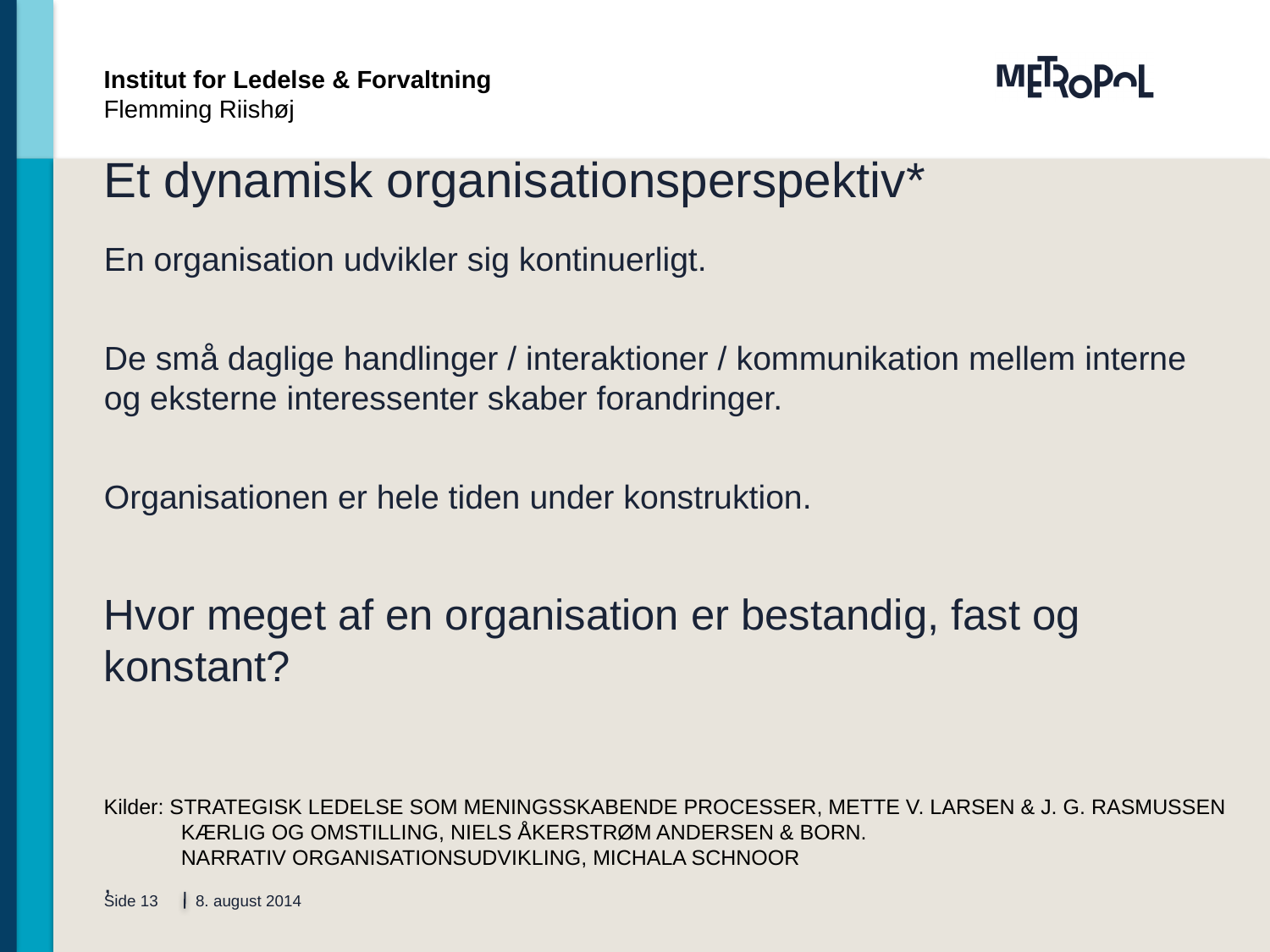

Institut for Ledelse & Forvaltning
Flemming Riishøj
# Et dynamisk organisationsperspektiv*
En organisation udvikler sig kontinuerligt.

De små daglige handlinger / interaktioner / kommunikation mellem interne og eksterne interessenter skaber forandringer.

Organisationen er hele tiden under konstruktion.

Hvor meget af en organisation er bestandig, fast og konstant?

,
Kilder: Strategisk Ledelse som meningsskabende processer, Mette V. Larsen & J. G. Rasmussen
             Kærlig og omstilling, Niels Åkerstrøm Andersen & Born.
             Narrativ organisationsudvikling, Michala schnoor

Side 13
8. august 2014